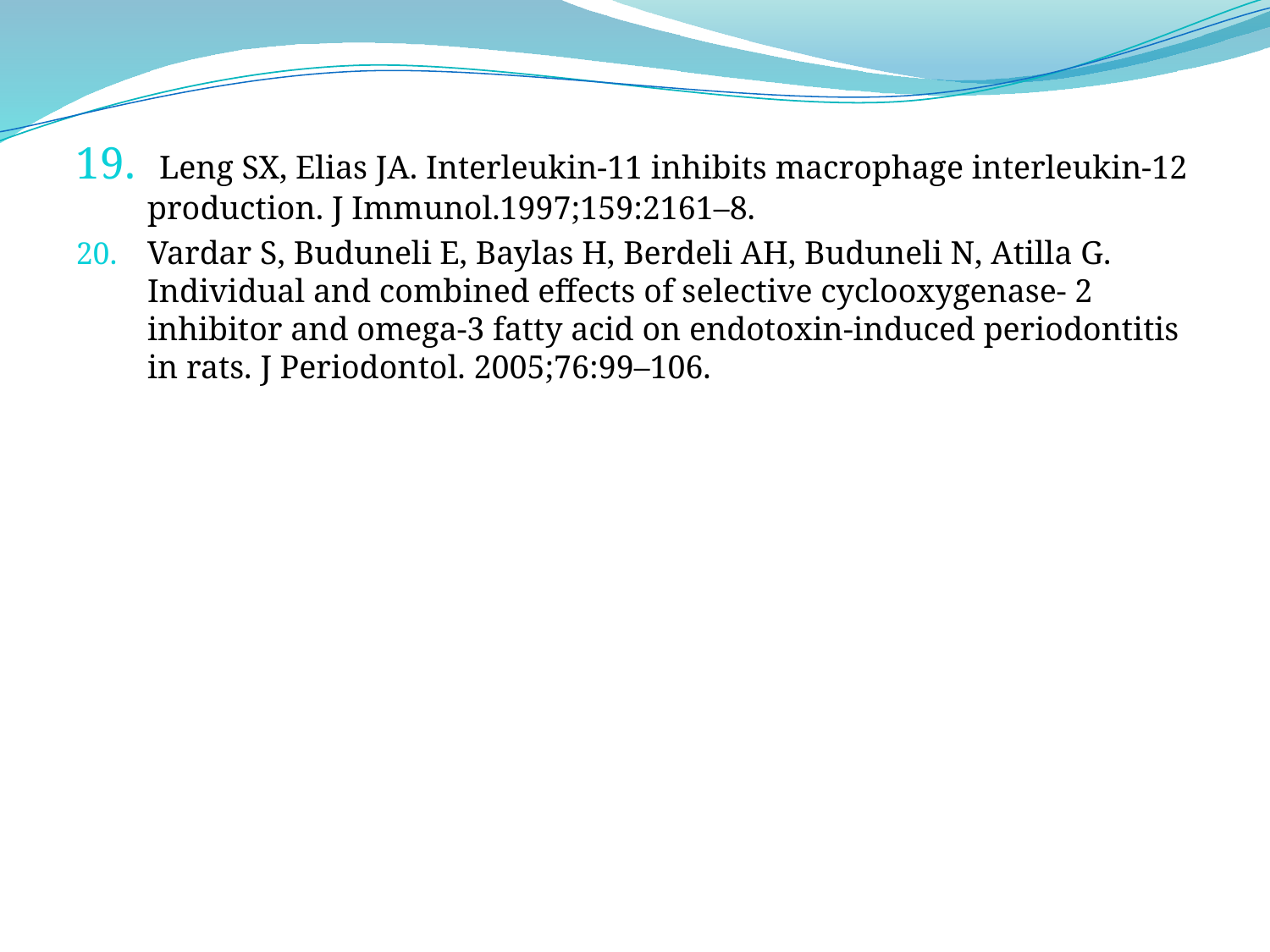

Leng SX, Elias JA. Interleukin-11 inhibits macrophage interleukin-12 production. J Immunol.1997;159:2161–8.
Vardar S, Buduneli E, Baylas H, Berdeli AH, Buduneli N, Atilla G. Individual and combined effects of selective cyclooxygenase- 2 inhibitor and omega-3 fatty acid on endotoxin-induced periodontitis in rats. J Periodontol. 2005;76:99–106.